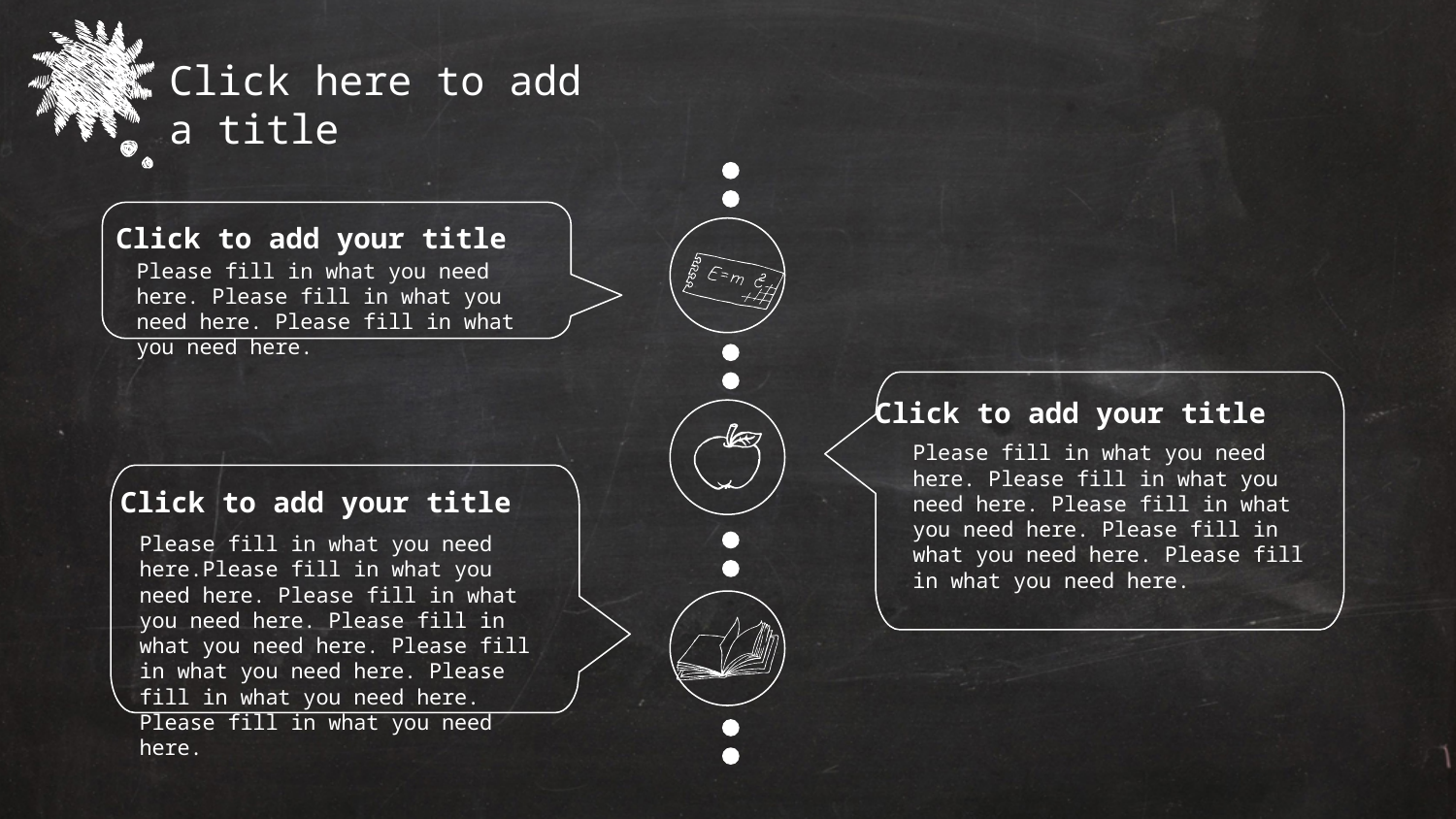

Click here to add a title

Click to add your title

Please fill in what you need here. Please fill in what you need here. Please fill in what you need here.

Click to add your title

Please fill in what you need here. Please fill in what you need here. Please fill in what you need here. Please fill in what you need here. Please fill in what you need here.
Click to add your title
Please fill in what you need here.Please fill in what you need here. Please fill in what you need here. Please fill in what you need here. Please fill in what you need here. Please fill in what you need here. Please fill in what you need here.